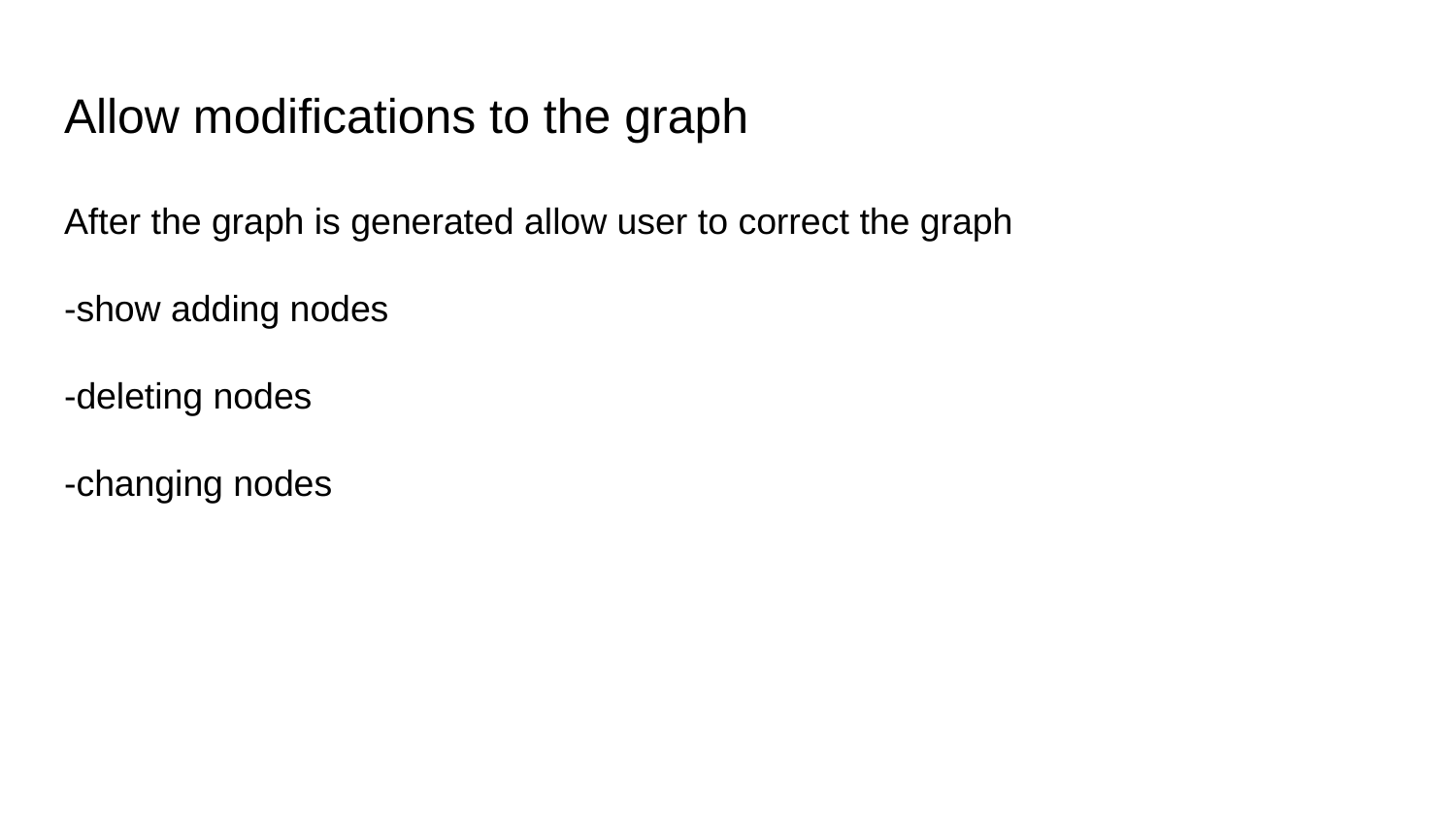

# Allow modifications to the graph

After the graph is generated allow user to correct the graph

-show adding nodes

-deleting nodes

-changing nodes